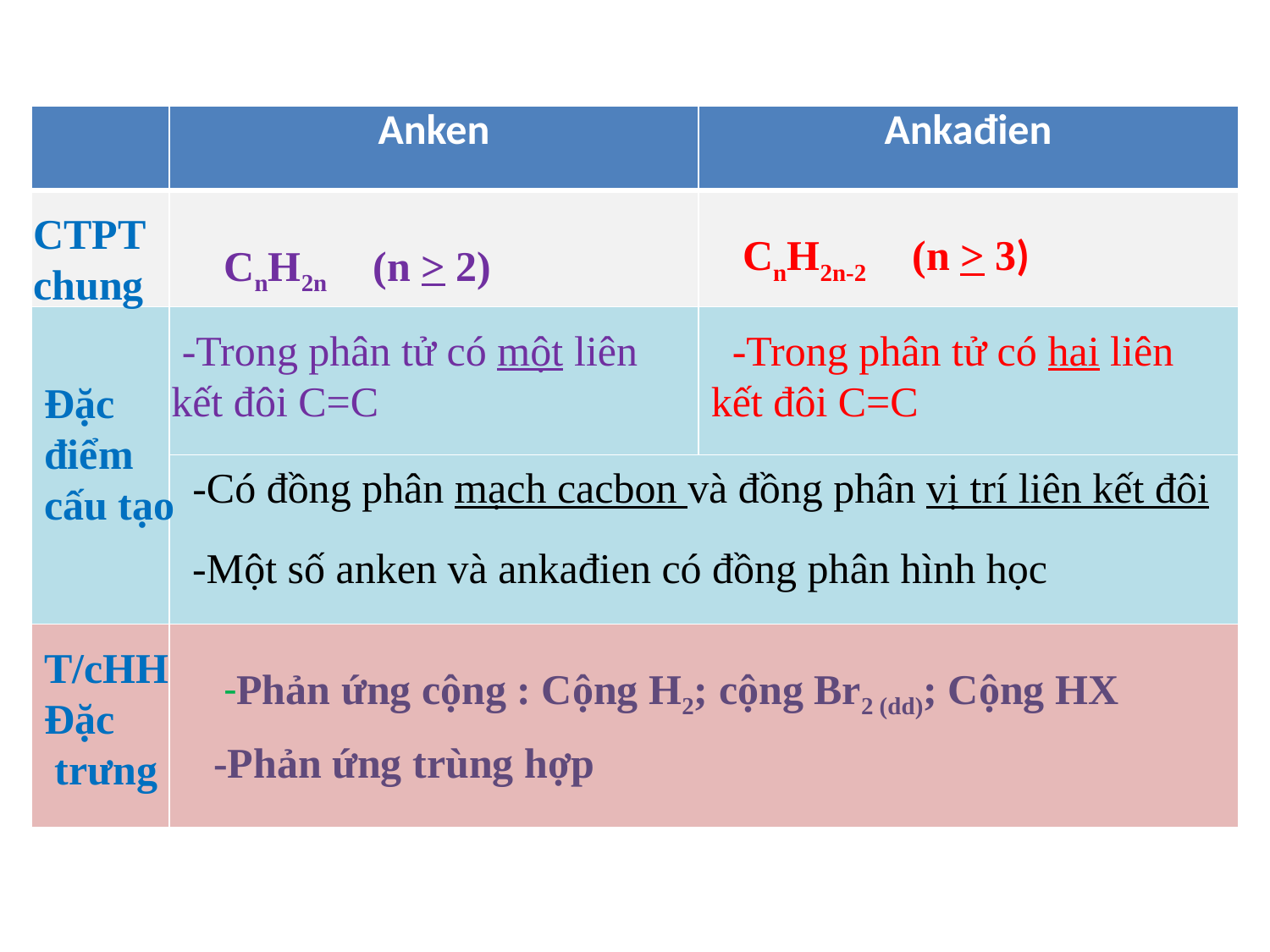

|  | Anken | Ankađien |
| --- | --- | --- |
|  |  |  |
|  |  |  |
|  |  |  |
|  |  |  |
CTPT
chung
CnH2n-2      (n > 3)

CnH2n      (n > 2)
 -Trong phân tử có một liên kết đôi C=C
  -Trong phân tử có hai liên kết đôi C=C
Đặc điểm
cấu tạo

-Có đồng phân mạch cacbon và đồng phân vị trí liên kết đôi

-Một số anken và ankađien có đồng phân hình học

T/cHH
Đặc
 trưng
-Phản ứng cộng : Cộng H2; cộng Br2 (dd); Cộng HX
  -Phản ứng trùng hợp